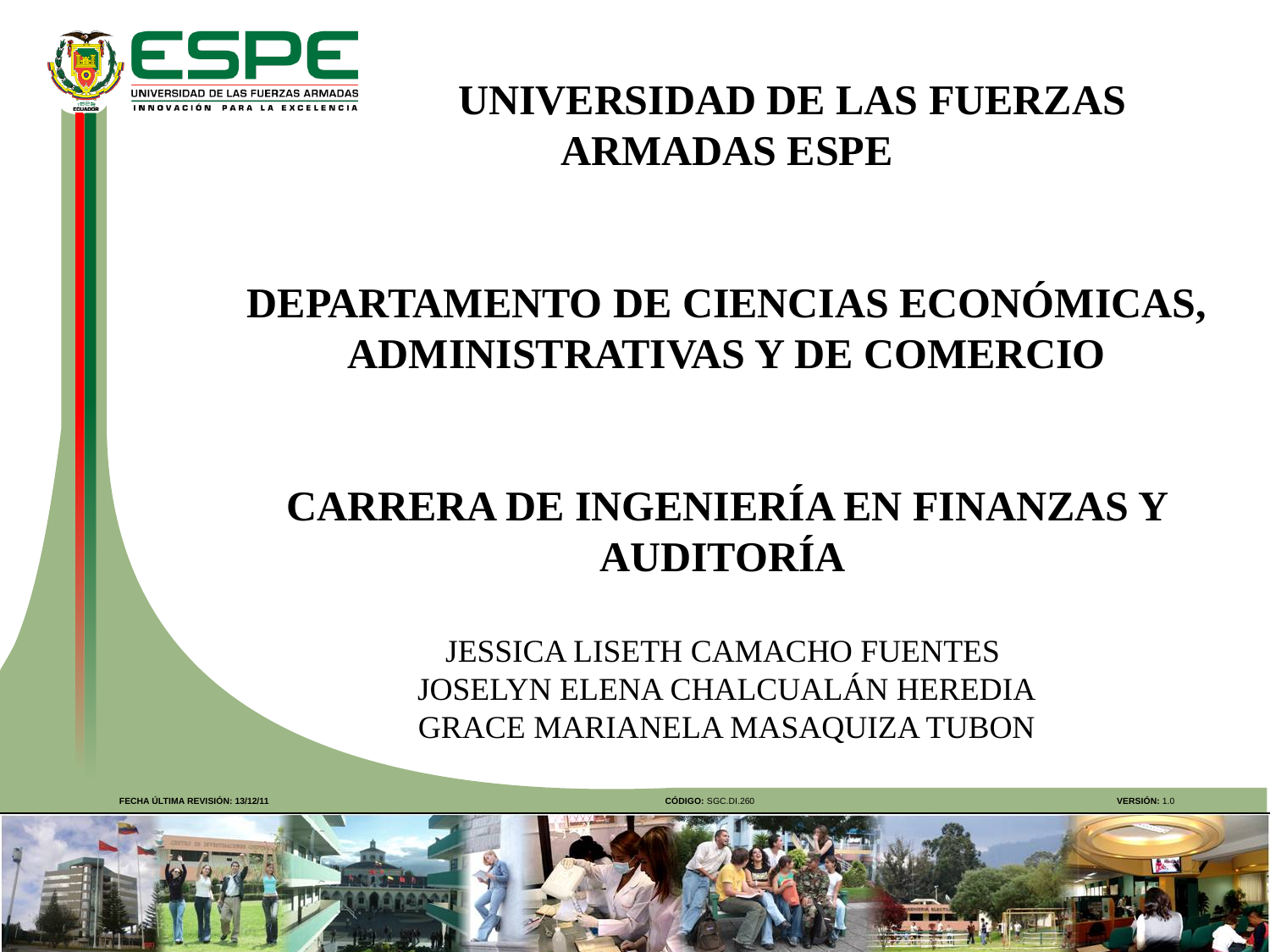

UNIVERSIDAD DE LAS FUERZAS ARMADAS ESPE

DEPARTAMENTO DE CIENCIAS ECONÓMICAS, ADMINISTRATIVAS Y DE COMERCIO

CARRERA DE INGENIERÍA EN FINANZAS Y AUDITORÍA

JESSICA LISETH CAMACHO FUENTES
JOSELYN ELENA CHALCUALÁN HEREDIA
GRACE MARIANELA MASAQUIZA TUBON

FECHA ÚLTIMA REVISIÓN: 13/12/11
CÓDIGO: SGC.DI.260
VERSIÓN: 1.0